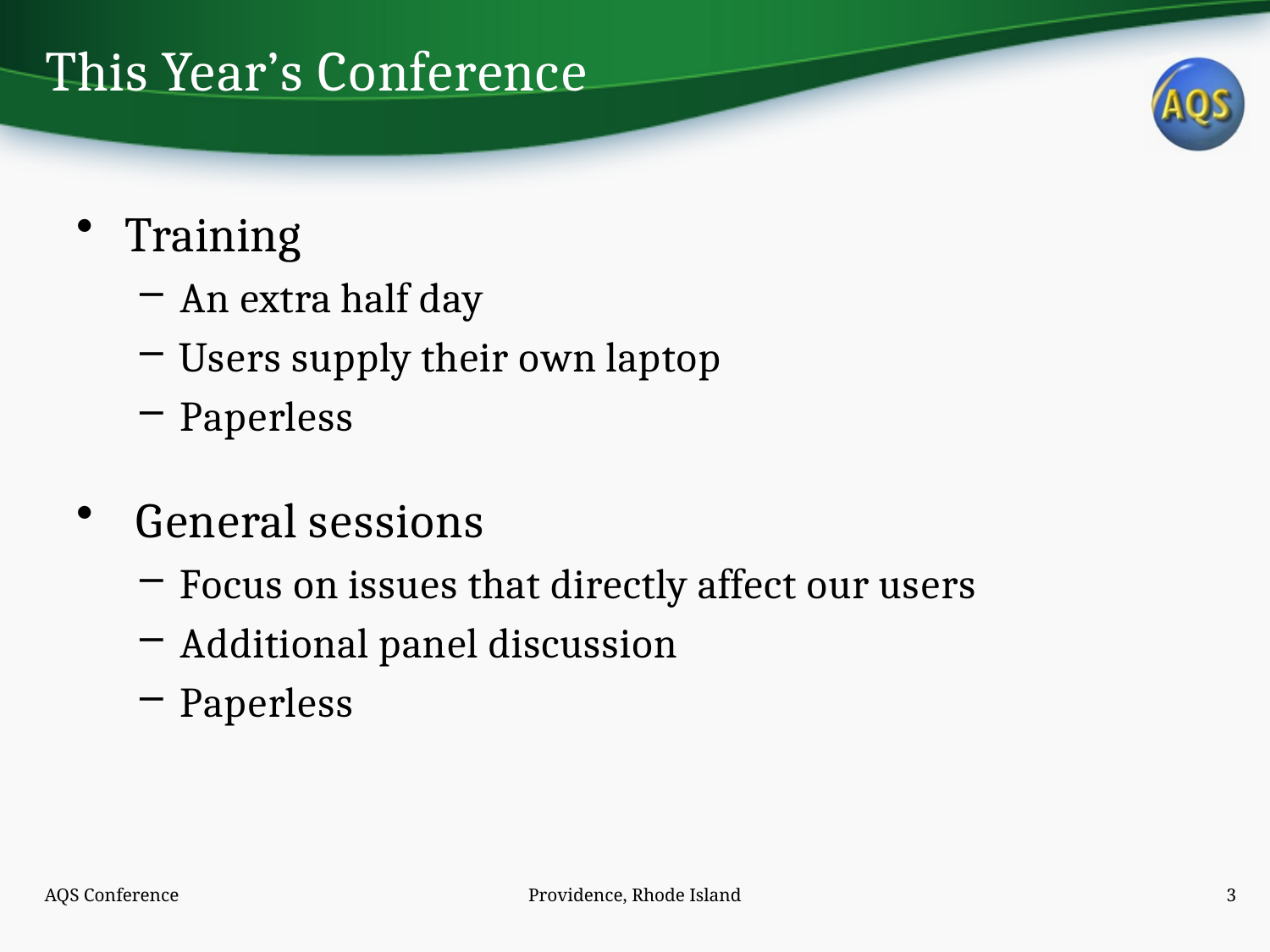

# This Year’s Conference

Training
An extra half day
Users supply their own laptop
Paperless

 General sessions
Focus on issues that directly affect our users
Additional panel discussion
Paperless

AQS Conference
Providence, Rhode Island
3